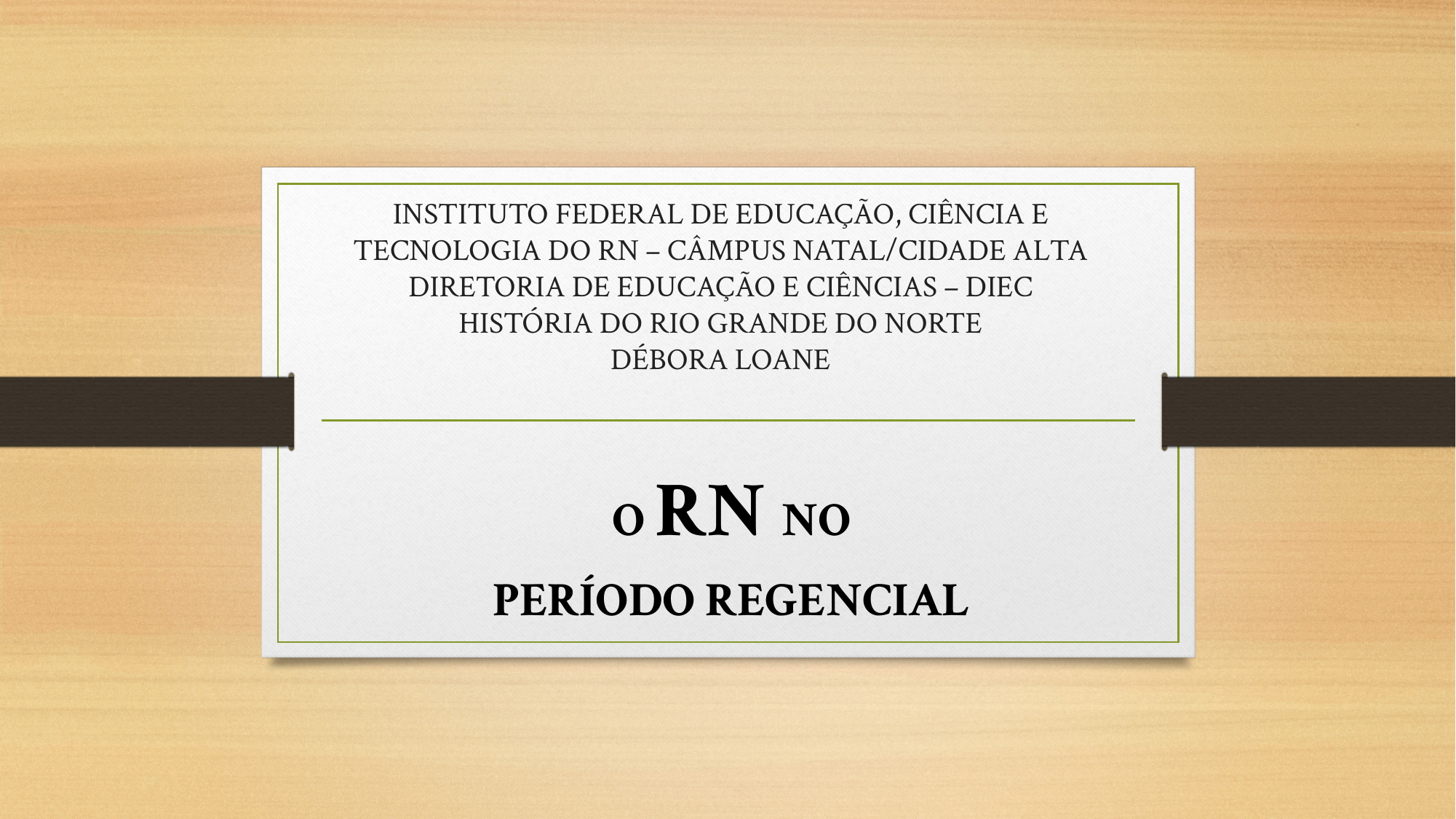

# INSTITUTO FEDERAL DE EDUCAÇÃO, CIÊNCIA E TECNOLOGIA DO RN – CÂMPUS NATAL/CIDADE ALTA DIRETORIA DE EDUCAÇÃO E CIÊNCIAS – DIEC HISTÓRIA DO RIO GRANDE DO NORTE DÉBORA LOANE
O RN NO
PERÍODO REGENCIAL